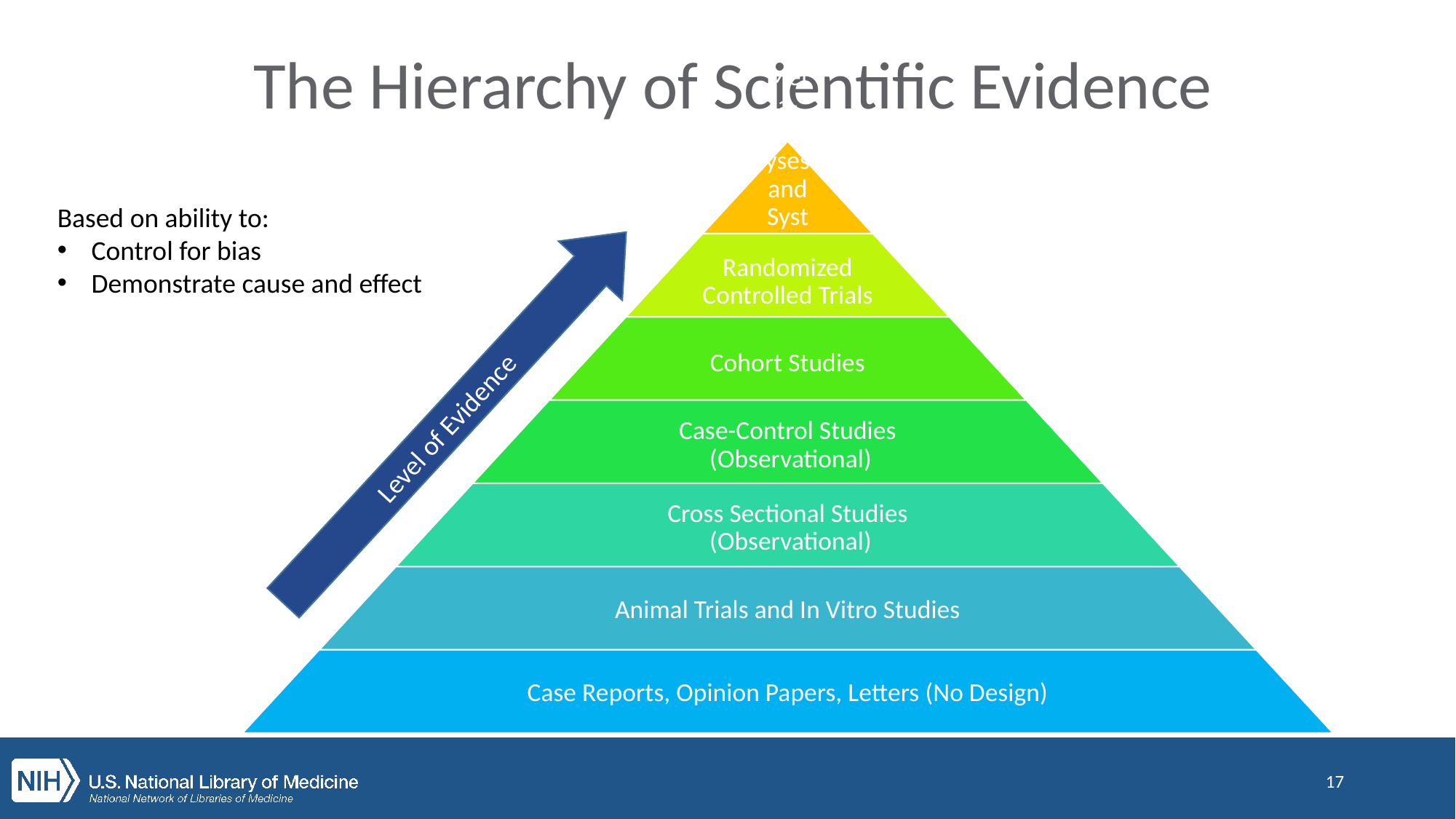

# The Hierarchy of Scientific Evidence
Meta-Analyses and Systematic Reviews
Randomized Controlled Trials
Cohort Studies
Case-Control Studies
 (Observational)
Cross Sectional Studies
 (Observational)
Animal Trials and In Vitro Studies
Case Reports, Opinion Papers, Letters (No Design)
Based on ability to:
Control for bias
Demonstrate cause and effect
Level of Evidence
17